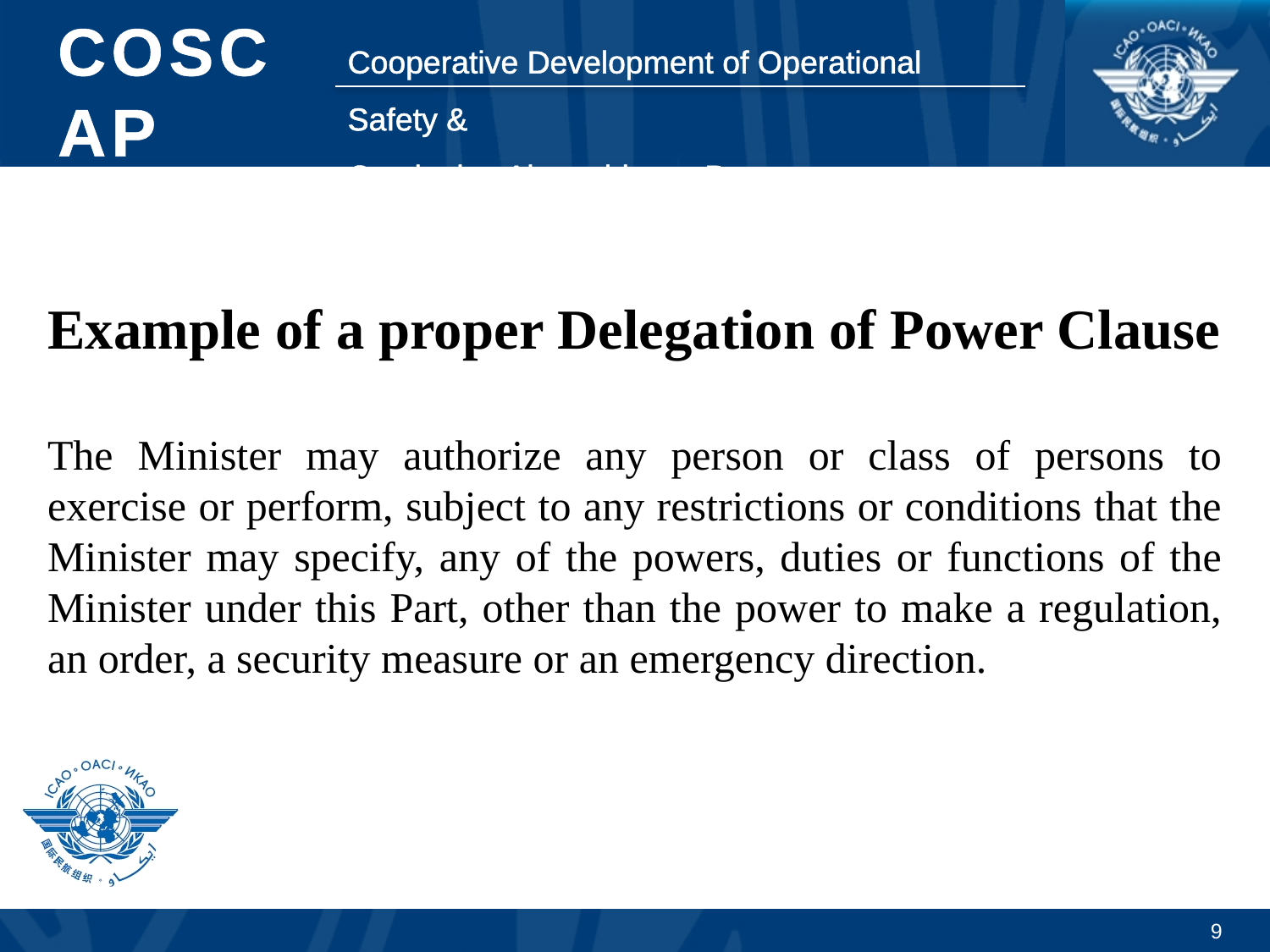

Example of a proper Delegation of Power Clause

The Minister may authorize any person or class of persons to exercise or perform, subject to any restrictions or conditions that the Minister may specify, any of the powers, duties or functions of the Minister under this Part, other than the power to make a regulation, an order, a security measure or an emergency direction.

9